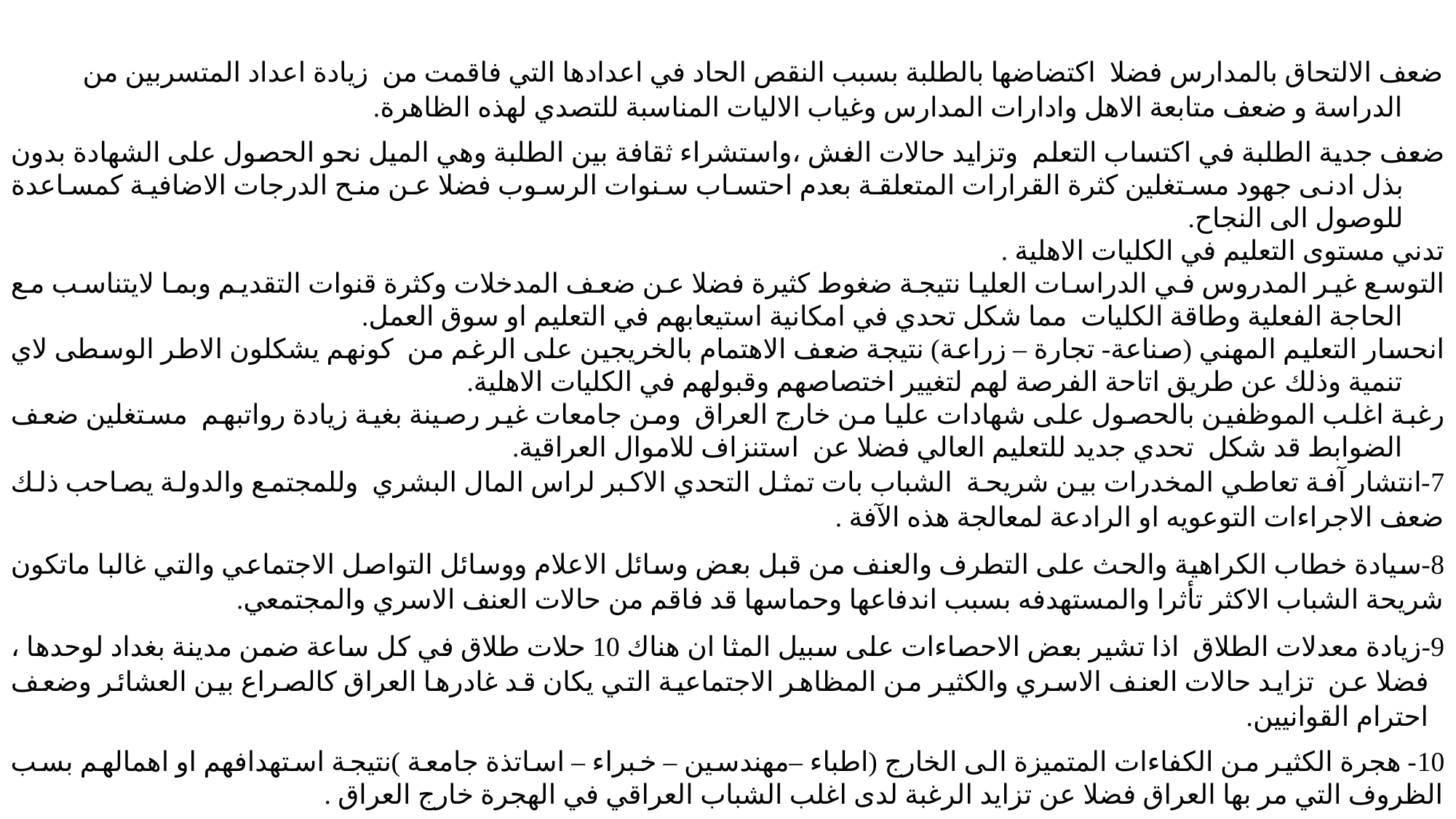

ضعف الالتحاق بالمدارس فضلا  اكتضاضها بالطلبة بسبب النقص الحاد في اعدادها التي فاقمت من  زيادة اعداد المتسربين من الدراسة و ضعف متابعة الاهل وادارات المدارس وغياب الاليات المناسبة للتصدي لهذه الظاهرة.
ضعف جدية الطلبة في اكتساب التعلم  وتزايد حالات الغش ،واستشراء ثقافة بين الطلبة وهي الميل نحو الحصول على الشهادة بدون بذل ادنى جهود مستغلين كثرة القرارات المتعلقة بعدم احتساب سنوات الرسوب فضلا عن منح الدرجات الاضافية كمساعدة للوصول الى النجاح.
تدني مستوى التعليم في الكليات الاهلية .
التوسع غير المدروس في الدراسات العليا نتيجة ضغوط كثيرة فضلا عن ضعف المدخلات وكثرة قنوات التقديم وبما لايتناسب مع الحاجة الفعلية وطاقة الكليات  مما شكل تحدي في امكانية استيعابهم في التعليم او سوق العمل.
انحسار التعليم المهني (صناعة- تجارة – زراعة) نتيجة ضعف الاهتمام بالخريجين على الرغم من  كونهم يشكلون الاطر الوسطى لاي تنمية وذلك عن طريق اتاحة الفرصة لهم لتغيير اختصاصهم وقبولهم في الكليات الاهلية.
رغبة اغلب الموظفين بالحصول على شهادات عليا من خارج العراق  ومن جامعات غير رصينة بغية زيادة رواتبهم  مستغلين ضعف الضوابط قد شكل  تحدي جديد للتعليم العالي فضلا عن  استنزاف للاموال العراقية.
7-انتشار آفة تعاطي المخدرات بين شريحة  الشباب بات تمثل التحدي الاكبر لراس المال البشري  وللمجتمع والدولة يصاحب ذلك ضعف الاجراءات التوعويه او الرادعة لمعالجة هذه الآفة .
8-سيادة خطاب الكراهية والحث على التطرف والعنف من قبل بعض وسائل الاعلام ووسائل التواصل الاجتماعي والتي غالبا ماتكون شريحة الشباب الاكثر تأثرا والمستهدفه بسبب اندفاعها وحماسها قد فاقم من حالات العنف الاسري والمجتمعي.
9-زيادة معدلات الطلاق  اذا تشير بعض الاحصاءات على سبيل المثا ان هناك 10 حلات طلاق في كل ساعة ضمن مدينة بغداد لوحدها ، فضلا عن  تزايد حالات العنف الاسري والكثير من المظاهر الاجتماعية التي يكان قد غادرها العراق كالصراع بين العشائر وضعف احترام القوانيين.
10- هجرة الكثير من الكفاءات المتميزة الى الخارج (اطباء –مهندسين – خبراء – اساتذة جامعة )نتيجة استهدافهم او اهمالهم بسب الظروف التي مر بها العراق فضلا عن تزايد الرغبة لدى اغلب الشباب العراقي في الهجرة خارج العراق .